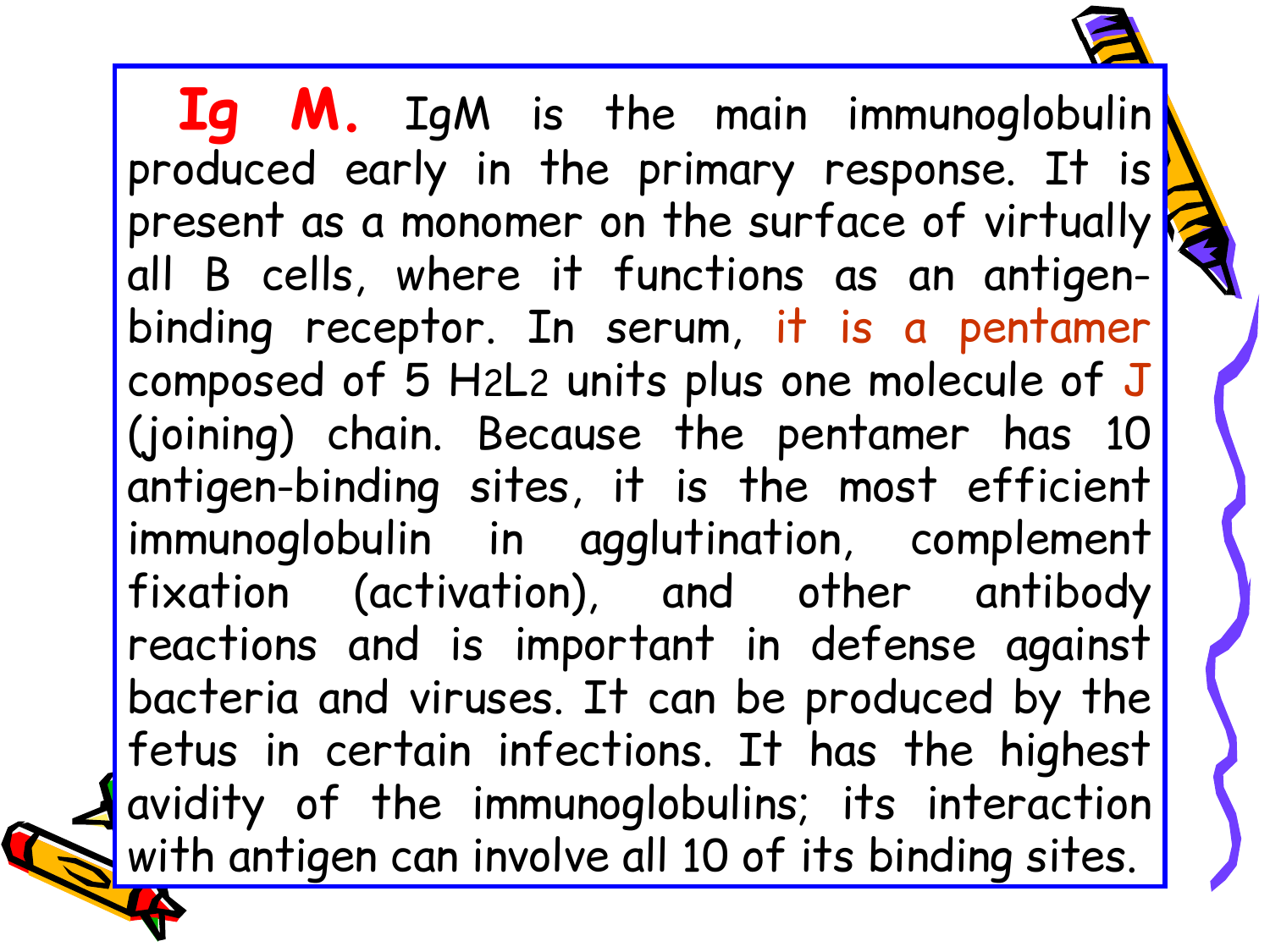

Ig M. IgM is the main immunoglobulin produced early in the primary response. It is present as a monomer on the surface of virtually all B cells, where it functions as an antigen-binding receptor. In serum, it is a pentamer composed of 5 H2L2 units plus one molecule of J (joining) chain. Because the pentamer has 10 antigen-binding sites, it is the most efficient immunoglobulin in agglutination, complement fixation (activation), and other antibody reactions and is important in defense against bacteria and viruses. It can be produced by the fetus in certain infections. It has the highest avidity of the immunoglobulins; its interaction with antigen can involve all 10 of its binding sites.